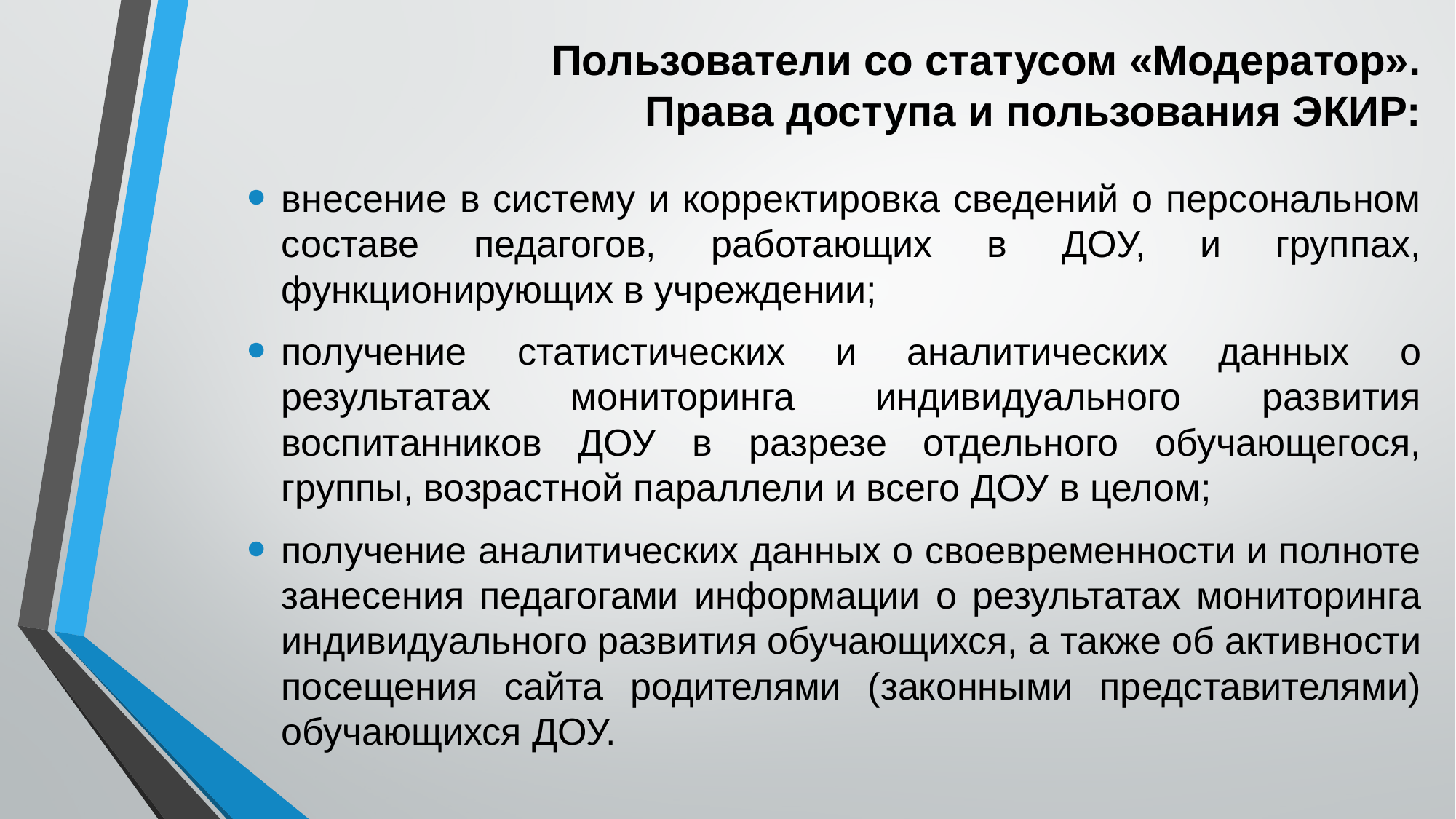

# Пользователи со статусом «Модератор». Права доступа и пользования ЭКИР:
внесение в систему и корректировка сведений о персональном составе педагогов, работающих в ДОУ, и группах, функционирующих в учреждении;
получение статистических и аналитических данных о результатах мониторинга индивидуального развития воспитанников ДОУ в разрезе отдельного обучающегося, группы, возрастной параллели и всего ДОУ в целом;
получение аналитических данных о своевременности и полноте занесения педагогами информации о результатах мониторинга индивидуального развития обучающихся, а также об активности посещения сайта родителями (законными представителями) обучающихся ДОУ.